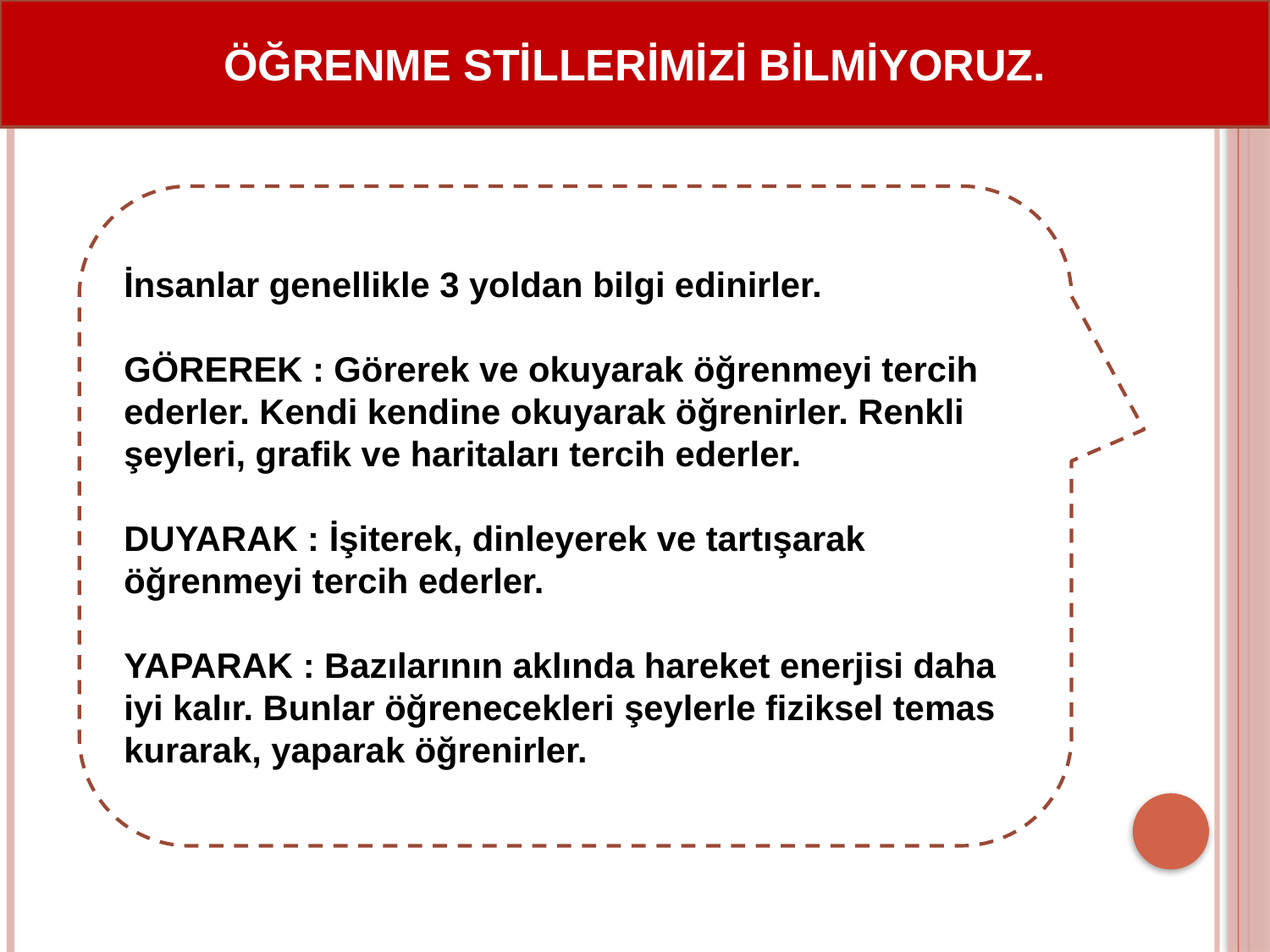

ÖĞRENME STİLLERİMİZİ BİLMİYORUZ.

İnsanlar genellikle 3 yoldan bilgi edinirler.

GÖREREK : Görerek ve okuyarak öğrenmeyi tercih ederler. Kendi kendine okuyarak öğrenirler. Renkli şeyleri, grafik ve haritaları tercih ederler.

DUYARAK : İşiterek, dinleyerek ve tartışarak öğrenmeyi tercih ederler.

YAPARAK : Bazılarının aklında hareket enerjisi daha iyi kalır. Bunlar öğrenecekleri şeylerle fiziksel temas kurarak, yaparak öğrenirler.